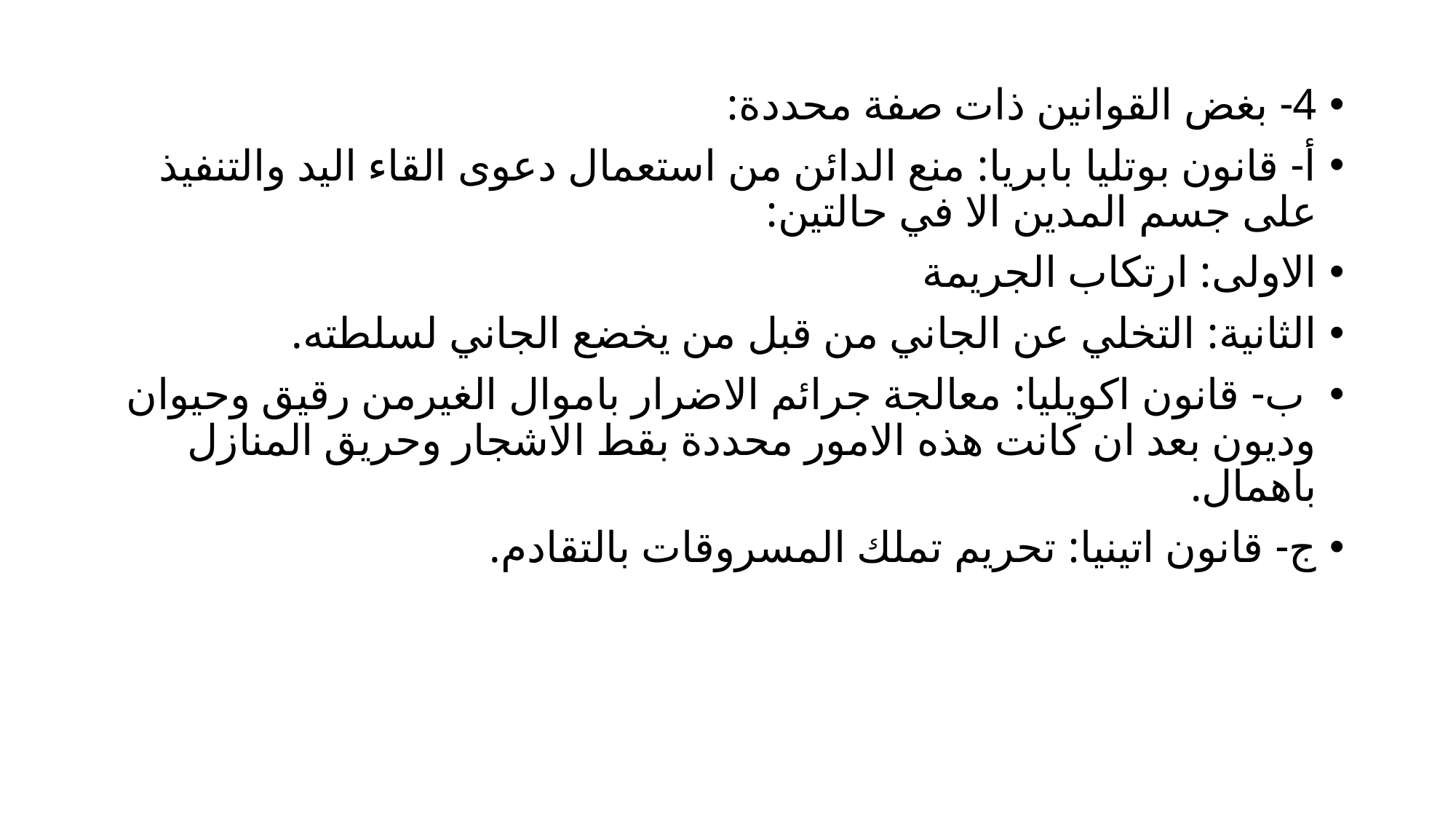

#
4- بغض القوانين ذات صفة محددة:
أ- قانون بوتليا بابريا: منع الدائن من استعمال دعوى القاء اليد والتنفيذ على جسم المدين الا في حالتين:
الاولى: ارتكاب الجريمة
الثانية: التخلي عن الجاني من قبل من يخضع الجاني لسلطته.
 ب- قانون اكويليا: معالجة جرائم الاضرار باموال الغيرمن رقيق وحيوان وديون بعد ان كانت هذه الامور محددة بقط الاشجار وحريق المنازل باهمال.
ج- قانون اتينيا: تحريم تملك المسروقات بالتقادم.